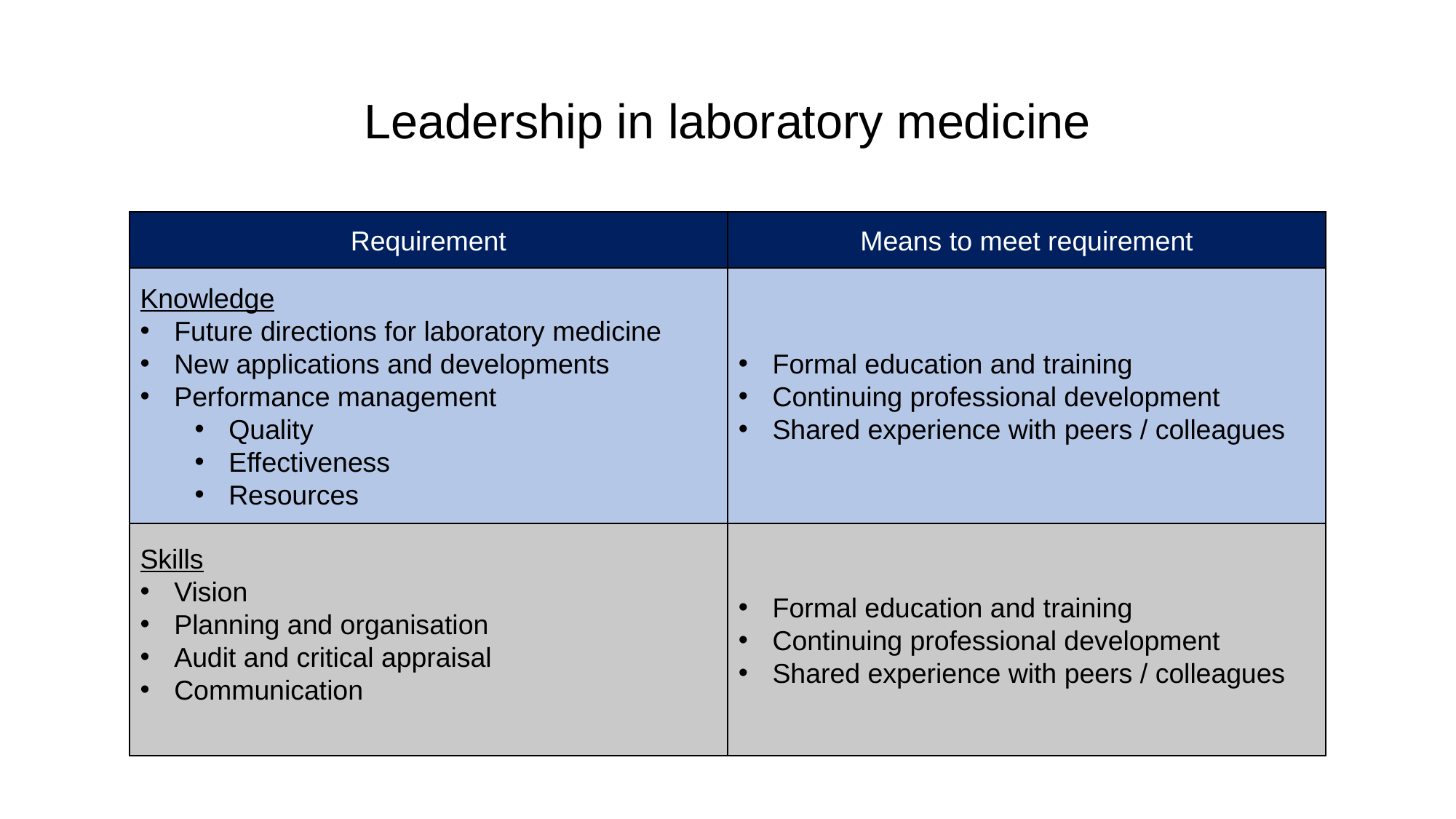

# Leadership in laboratory medicine
Means to meet requirement
Requirement
Formal education and training
Continuing professional development
Shared experience with peers / colleagues

Knowledge
Future directions for laboratory medicine
New applications and developments
Performance management
Quality
Effectiveness
Resources

Skills
Vision
Planning and organisation
Audit and critical appraisal
Communication

Formal education and training
Continuing professional development
Shared experience with peers / colleagues